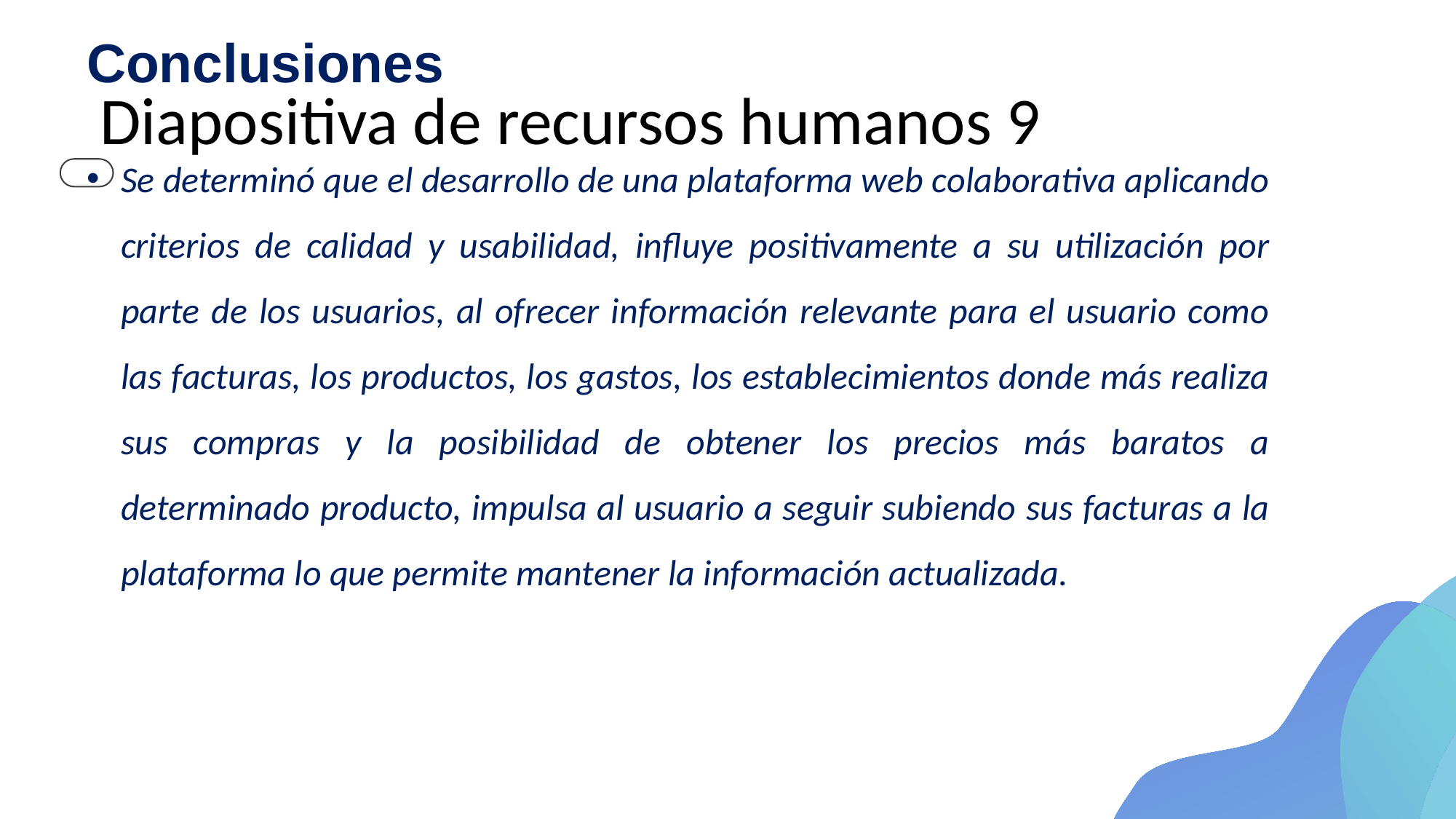

Conclusiones
# Diapositiva de recursos humanos 9
Se determinó que el desarrollo de una plataforma web colaborativa aplicando criterios de calidad y usabilidad, influye positivamente a su utilización por parte de los usuarios, al ofrecer información relevante para el usuario como las facturas, los productos, los gastos, los establecimientos donde más realiza sus compras y la posibilidad de obtener los precios más baratos a determinado producto, impulsa al usuario a seguir subiendo sus facturas a la plataforma lo que permite mantener la información actualizada.